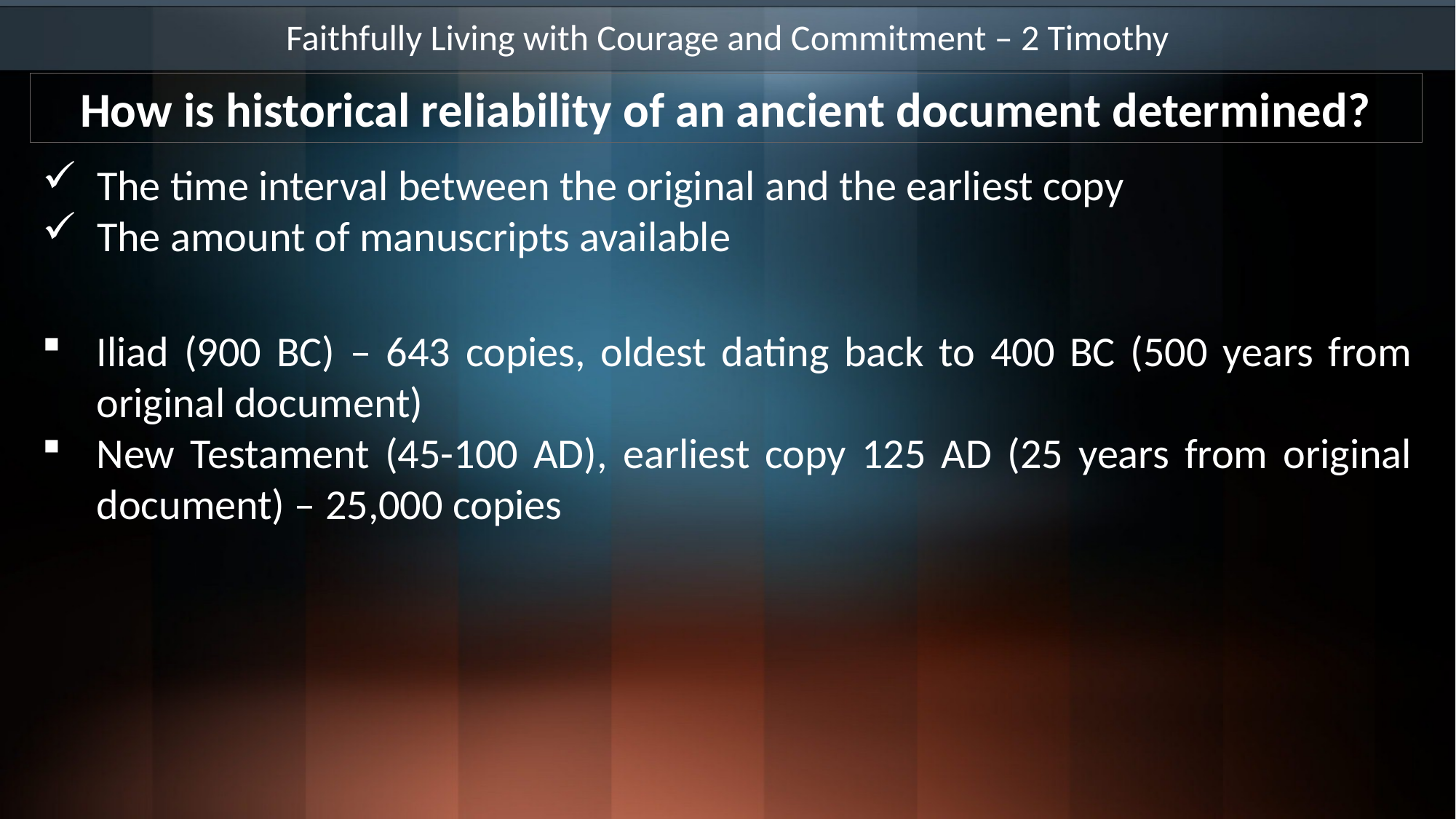

Faithfully Living with Courage and Commitment – 2 Timothy
How is historical reliability of an ancient document determined?
The time interval between the original and the earliest copy
The amount of manuscripts available
Iliad (900 BC) – 643 copies, oldest dating back to 400 BC (500 years from original document)
New Testament (45-100 AD), earliest copy 125 AD (25 years from original document) – 25,000 copies